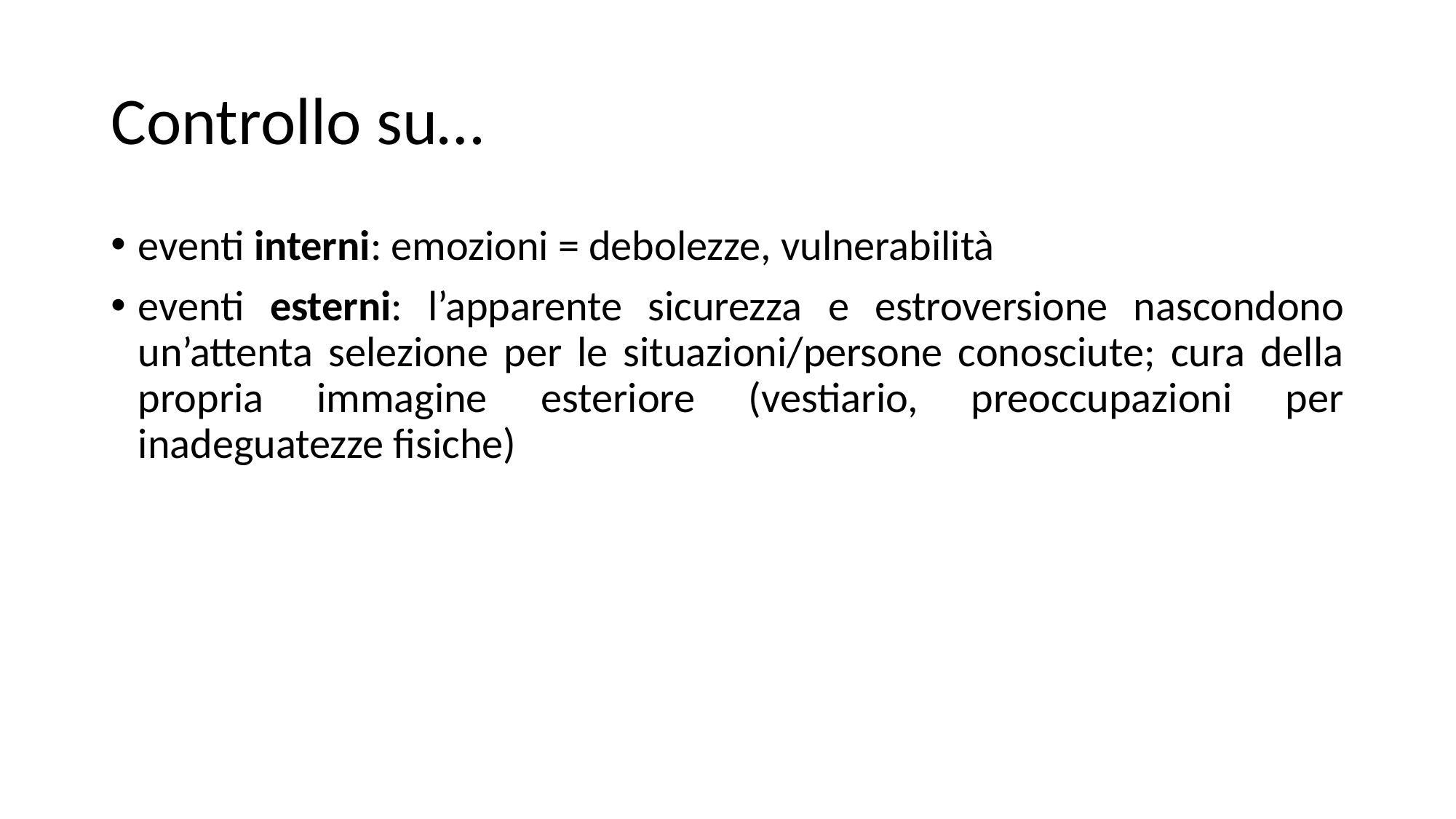

# Controllo su…
eventi interni: emozioni = debolezze, vulnerabilità
eventi esterni: l’apparente sicurezza e estroversione nascondono un’attenta selezione per le situazioni/persone conosciute; cura della propria immagine esteriore (vestiario, preoccupazioni per inadeguatezze fisiche)